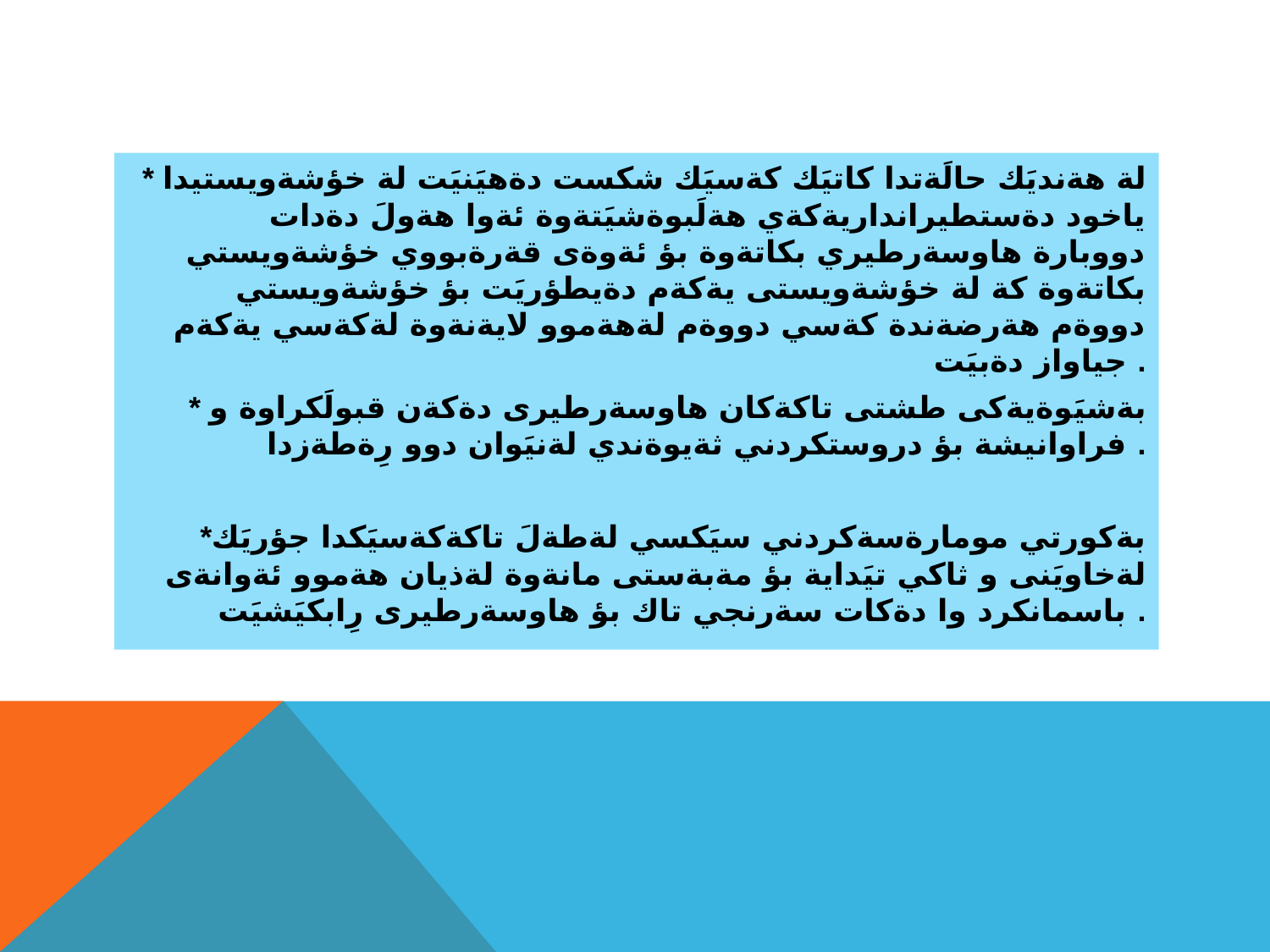

#
* لة هةنديَك حالَةتدا كاتيَك كةسيَك شكست دةهيَنيَت لة خؤشةويستيدا ياخود دةستطيرانداريةكةي هةلَبوةشيَتةوة ئةوا هةولَ دةدات دووبارة هاوسةرطيري بكاتةوة بؤ ئةوةى قةرةبووي خؤشةويستي بكاتةوة كة لة خؤشةويستى يةكةم دةيطؤريَت بؤ خؤشةويستي دووةم هةرضةندة كةسي دووةم لةهةموو لايةنةوة لةكةسي يةكةم جياواز دةبيَت .
* بةشيَوةيةكى طشتى تاكةكان هاوسةرطيرى دةكةن قبولَكراوة و فراوانيشة بؤ دروستكردني ثةيوةندي لةنيَوان دوو رِةطةزدا .

*بةكورتي مومارةسةكردني سيَكسي لةطةلَ تاكةكةسيَكدا جؤريَك لةخاويَنى و ثاكي تيَداية بؤ مةبةستى مانةوة لةذيان هةموو ئةوانةى باسمانكرد وا دةكات سةرنجي تاك بؤ هاوسةرطيرى رِابكيَشيَت .